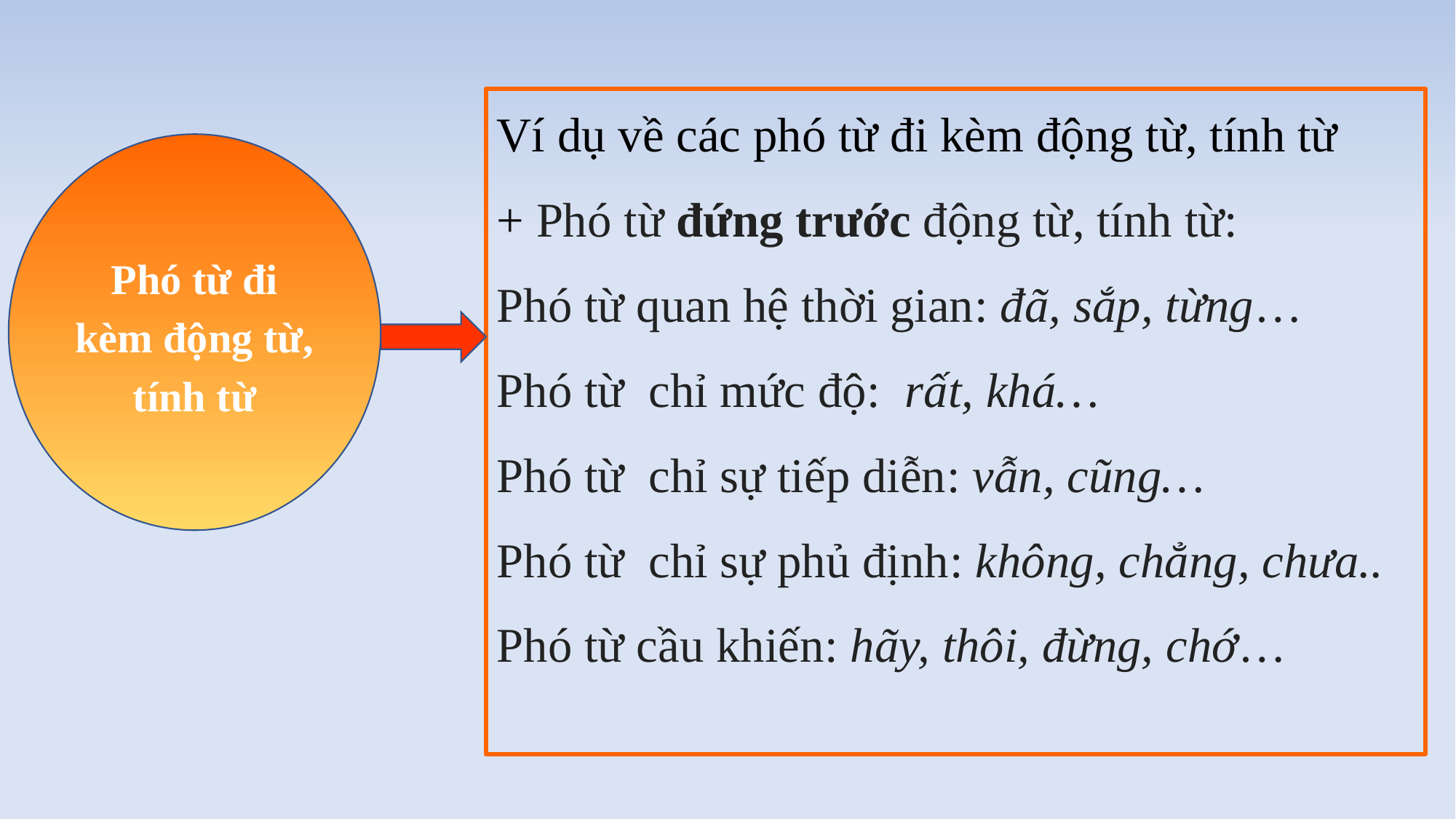

Ví dụ về các phó từ đi kèm động từ, tính từ
+ Phó từ đứng trước động từ, tính từ:
Phó từ quan hệ thời gian: đã, sắp, từng…
Phó từ  chỉ mức độ:  rất, khá…
Phó từ  chỉ sự tiếp diễn: vẫn, cũng…
Phó từ  chỉ sự phủ định: không, chẳng, chưa..
Phó từ cầu khiến: hãy, thôi, đừng, chớ…

Phó từ đi kèm động từ, tính từ